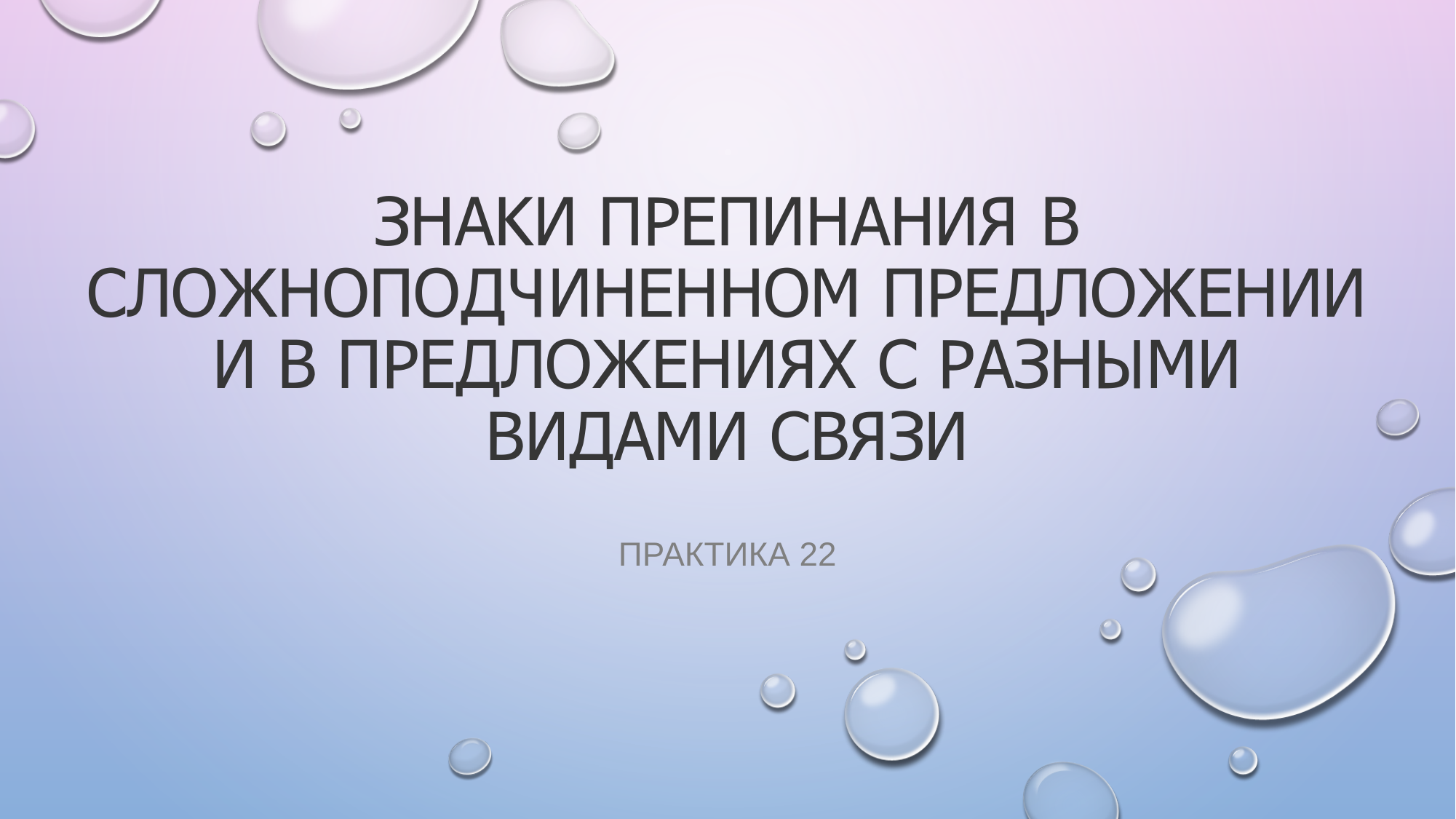

# Знаки препинания в сложноподчиненном предложении и в предложениях с разными видами связи

Практика 22